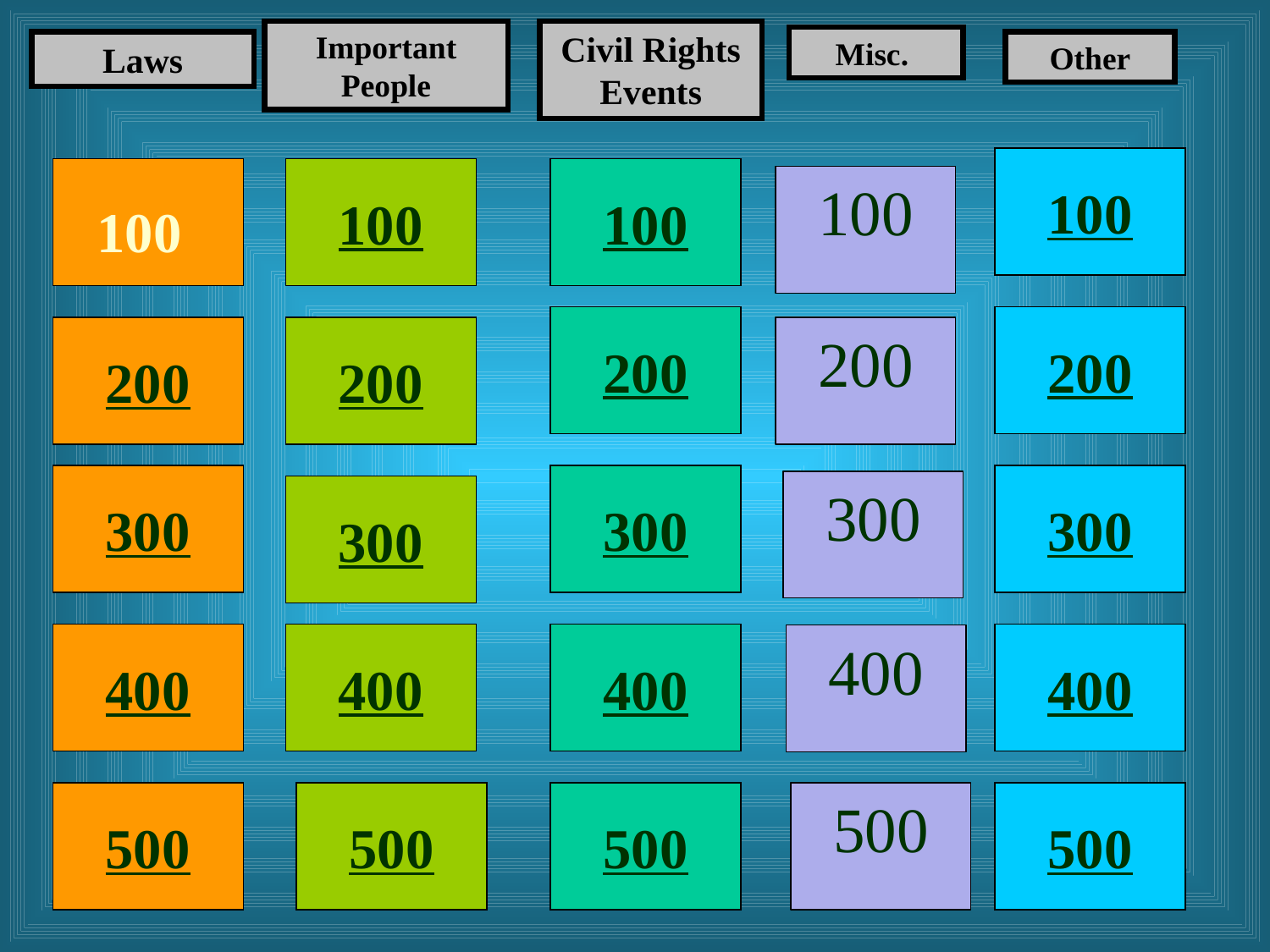

Important People
Civil Rights Events
Misc.
Laws
Other
100

100
100
100
100
200
200
200
200
200
300
300
300
300
300
400
400
400
400
400
500
500
500
500
500